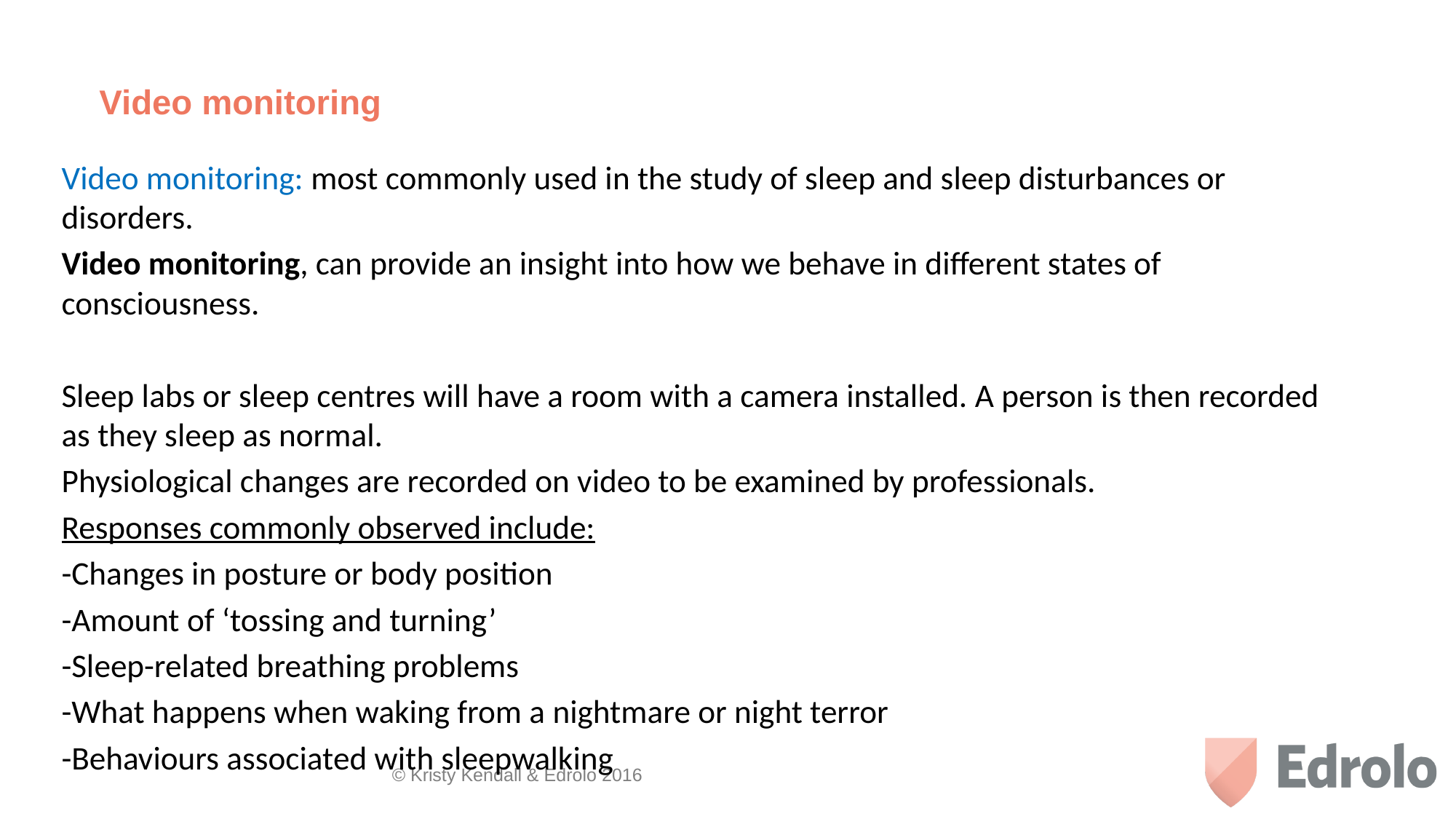

# Video monitoring
Video monitoring: most commonly used in the study of sleep and sleep disturbances or disorders.
Video monitoring, can provide an insight into how we behave in different states of consciousness.

Sleep labs or sleep centres will have a room with a camera installed. A person is then recorded as they sleep as normal.
Physiological changes are recorded on video to be examined by professionals.
Responses commonly observed include:
-Changes in posture or body position
-Amount of ‘tossing and turning’
-Sleep-related breathing problems
-What happens when waking from a nightmare or night terror
-Behaviours associated with sleepwalking